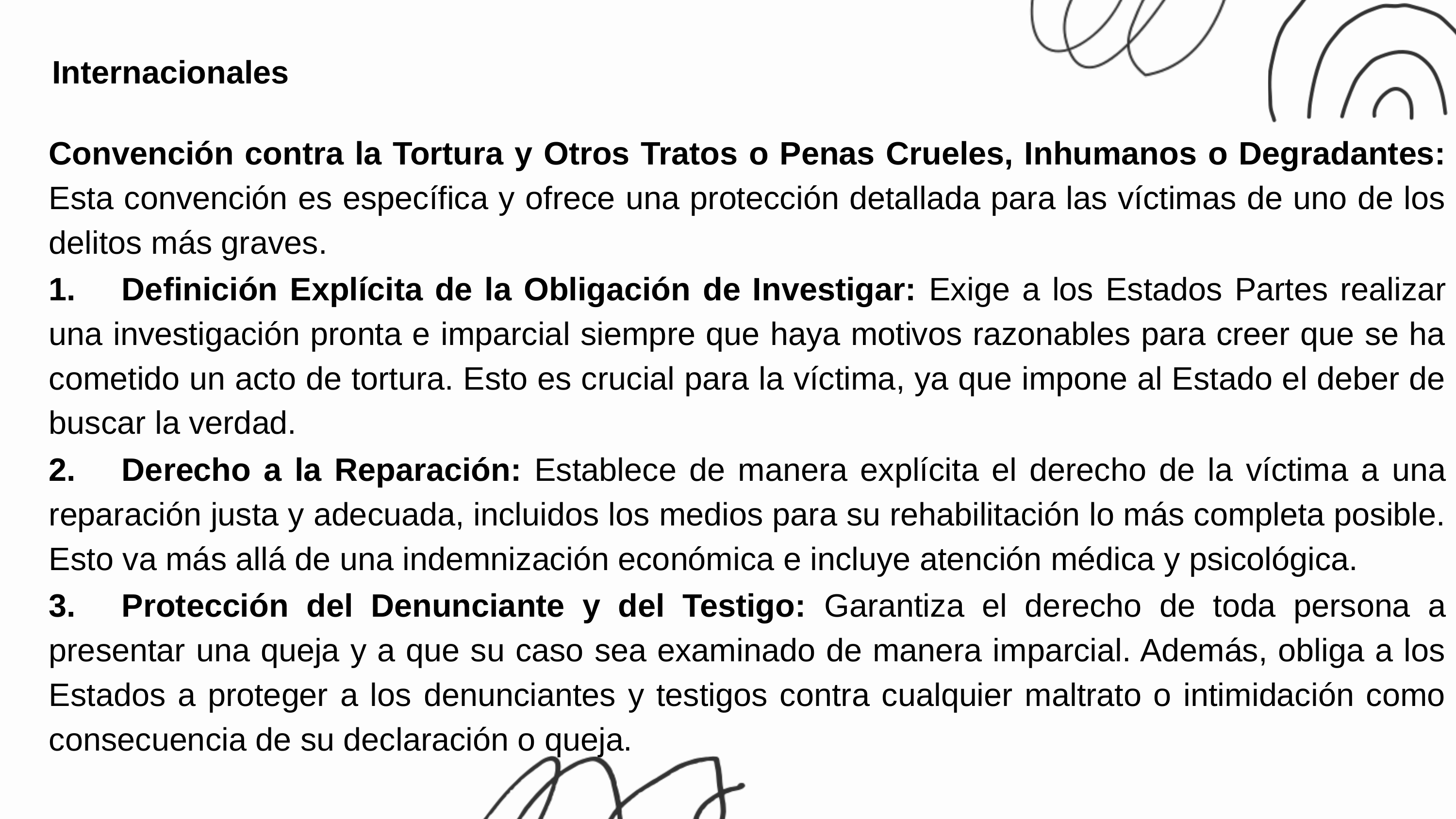

Internacionales
Convención contra la Tortura y Otros Tratos o Penas Crueles, Inhumanos o Degradantes: Esta convención es específica y ofrece una protección detallada para las víctimas de uno de los delitos más graves.
1.	Definición Explícita de la Obligación de Investigar: Exige a los Estados Partes realizar una investigación pronta e imparcial siempre que haya motivos razonables para creer que se ha cometido un acto de tortura. Esto es crucial para la víctima, ya que impone al Estado el deber de buscar la verdad.
2.	Derecho a la Reparación: Establece de manera explícita el derecho de la víctima a una reparación justa y adecuada, incluidos los medios para su rehabilitación lo más completa posible. Esto va más allá de una indemnización económica e incluye atención médica y psicológica.
3.	Protección del Denunciante y del Testigo: Garantiza el derecho de toda persona a presentar una queja y a que su caso sea examinado de manera imparcial. Además, obliga a los Estados a proteger a los denunciantes y testigos contra cualquier maltrato o intimidación como consecuencia de su declaración o queja.